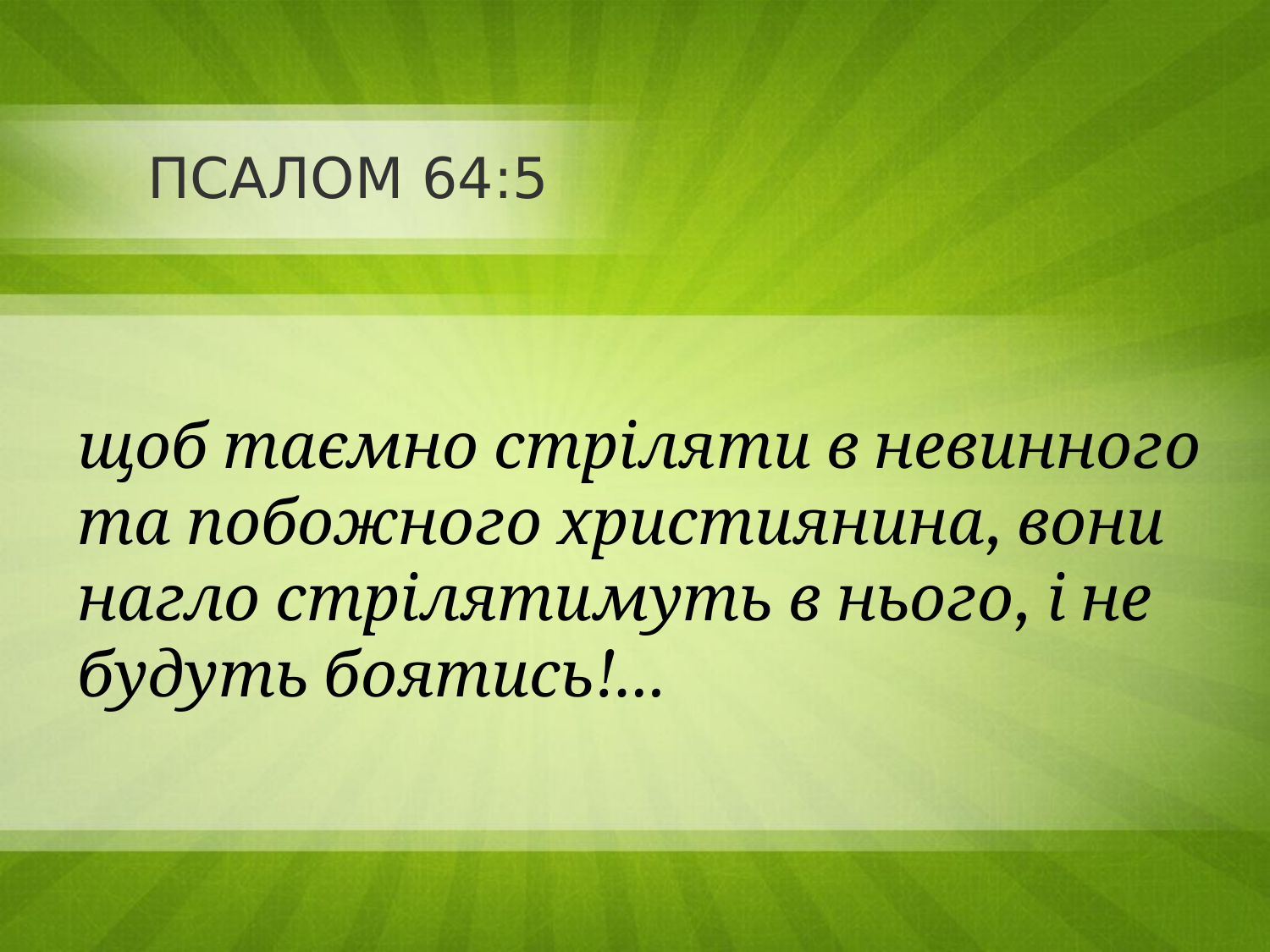

# ПСАЛОМ 64:5

щоб таємно стріляти в невинного та побожного християнина, вони нагло стрілятимуть в нього, і не будуть боятись!…